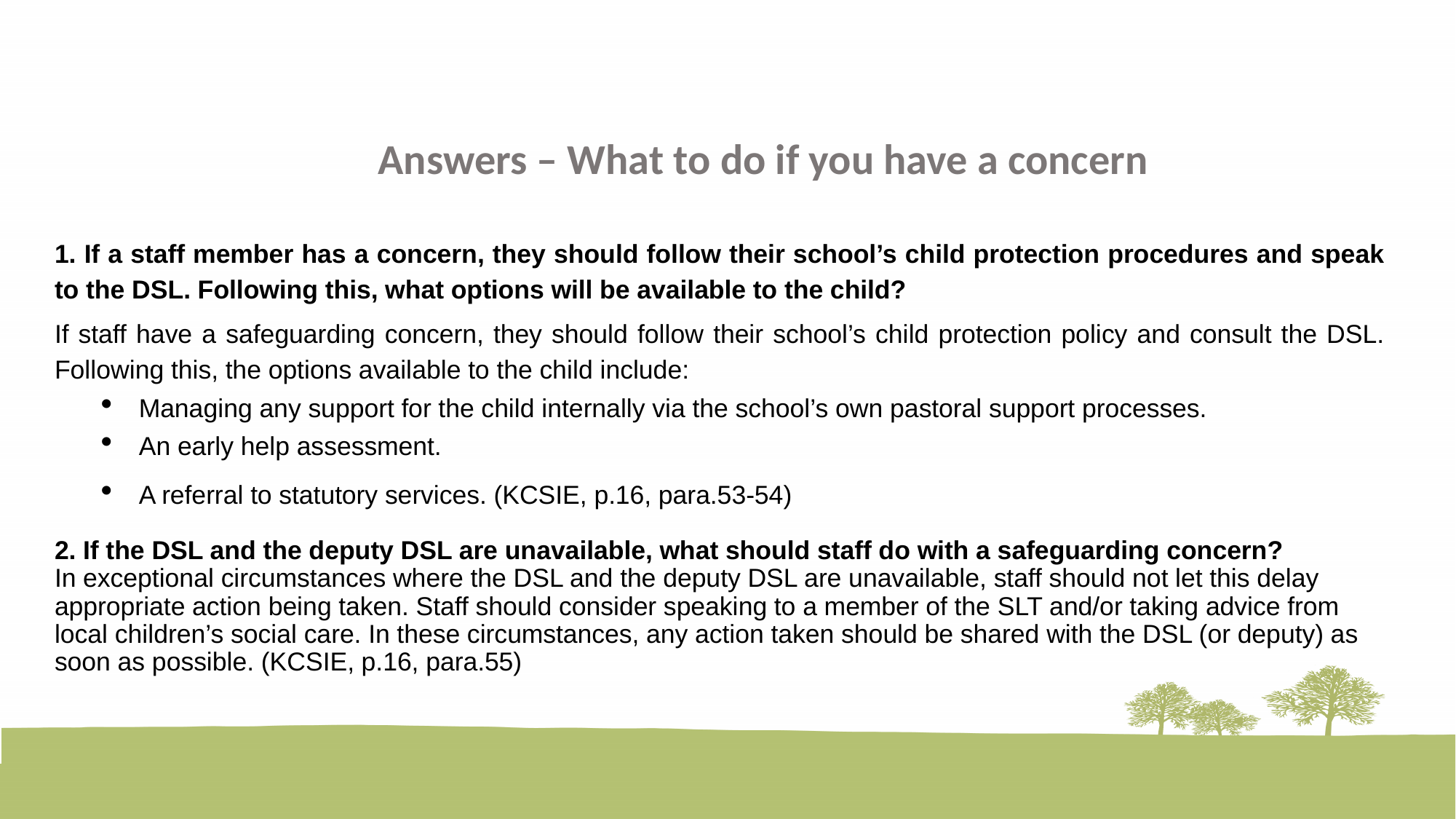

Answers – What to do if you have a concern
1. If a staff member has a concern, they should follow their school’s child protection procedures and speak to the DSL. Following this, what options will be available to the child?
If staff have a safeguarding concern, they should follow their school’s child protection policy and consult the DSL. Following this, the options available to the child include:
Managing any support for the child internally via the school’s own pastoral support processes.
An early help assessment.
A referral to statutory services. (KCSIE, p.16, para.53-54)

2. If the DSL and the deputy DSL are unavailable, what should staff do with a safeguarding concern?
In exceptional circumstances where the DSL and the deputy DSL are unavailable, staff should not let this delay appropriate action being taken. Staff should consider speaking to a member of the SLT and/or taking advice from local children’s social care. In these circumstances, any action taken should be shared with the DSL (or deputy) as soon as possible. (KCSIE, p.16, para.55)